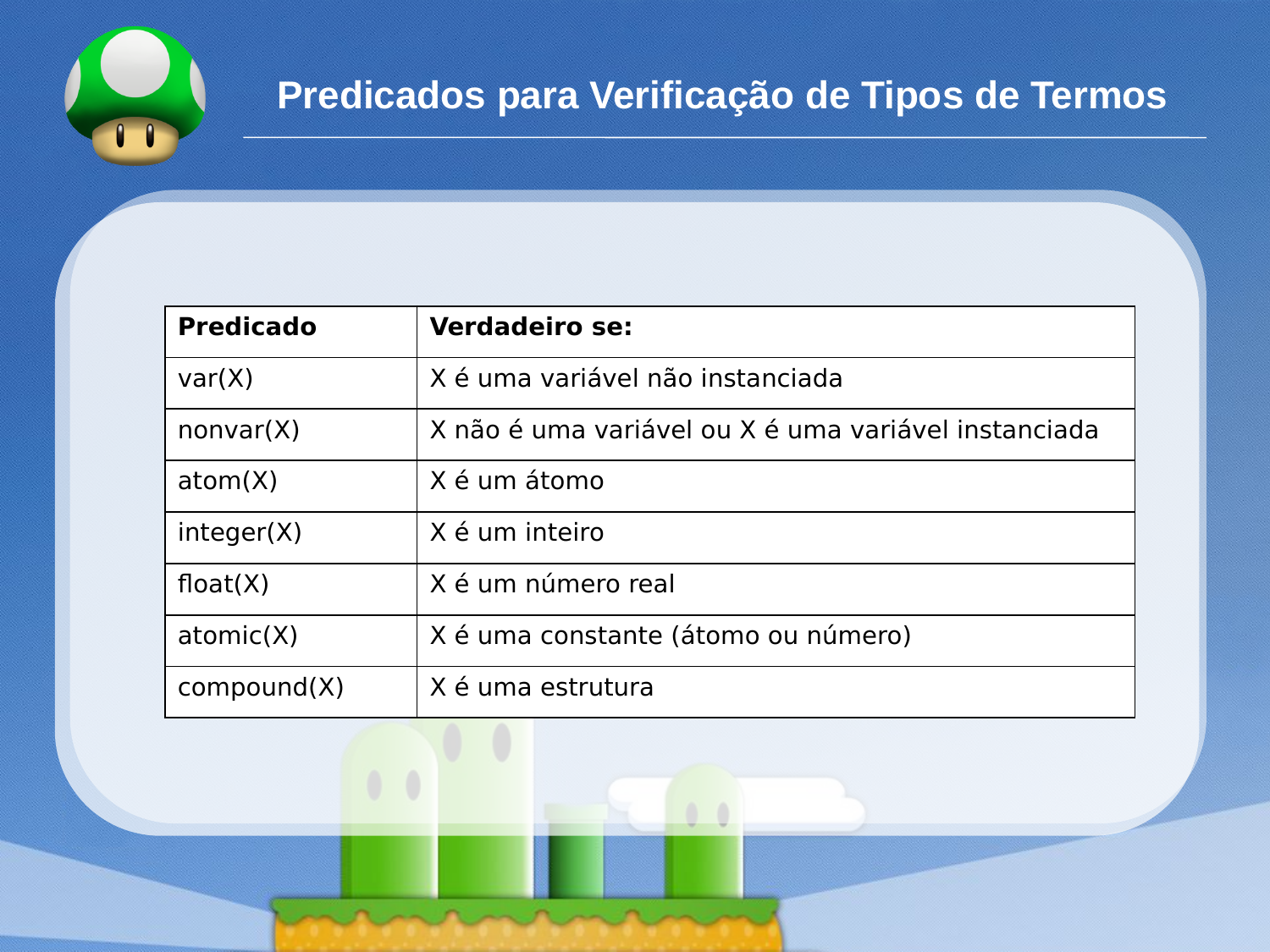

# Predicados para Verificação de Tipos de Termos
| Predicado | Verdadeiro se: |
| --- | --- |
| var(X) | X é uma variável não instanciada |
| nonvar(X) | X não é uma variável ou X é uma variável instanciada |
| atom(X) | X é um átomo |
| integer(X) | X é um inteiro |
| float(X) | X é um número real |
| atomic(X) | X é uma constante (átomo ou número) |
| compound(X) | X é uma estrutura |